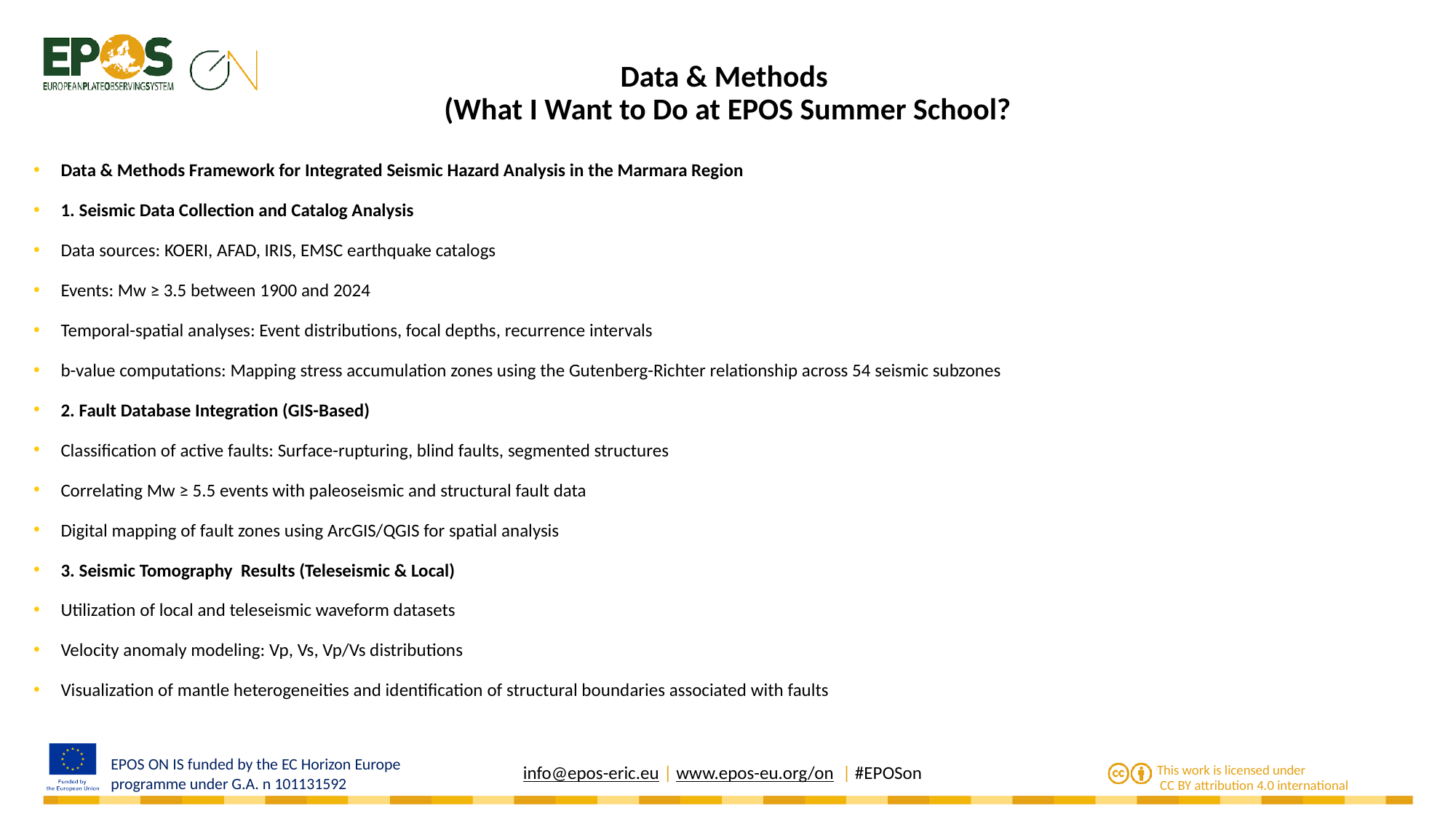

# Data & Methods (What I Want to Do at EPOS Summer School?
Data & Methods Framework for Integrated Seismic Hazard Analysis in the Marmara Region
1. Seismic Data Collection and Catalog Analysis
Data sources: KOERI, AFAD, IRIS, EMSC earthquake catalogs
Events: Mw ≥ 3.5 between 1900 and 2024
Temporal-spatial analyses: Event distributions, focal depths, recurrence intervals
b-value computations: Mapping stress accumulation zones using the Gutenberg-Richter relationship across 54 seismic subzones
2. Fault Database Integration (GIS-Based)
Classification of active faults: Surface-rupturing, blind faults, segmented structures
Correlating Mw ≥ 5.5 events with paleoseismic and structural fault data
Digital mapping of fault zones using ArcGIS/QGIS for spatial analysis
3. Seismic Tomography  Results (Teleseismic & Local)
Utilization of local and teleseismic waveform datasets
Velocity anomaly modeling: Vp, Vs, Vp/Vs distributions
Visualization of mantle heterogeneities and identification of structural boundaries associated with faults